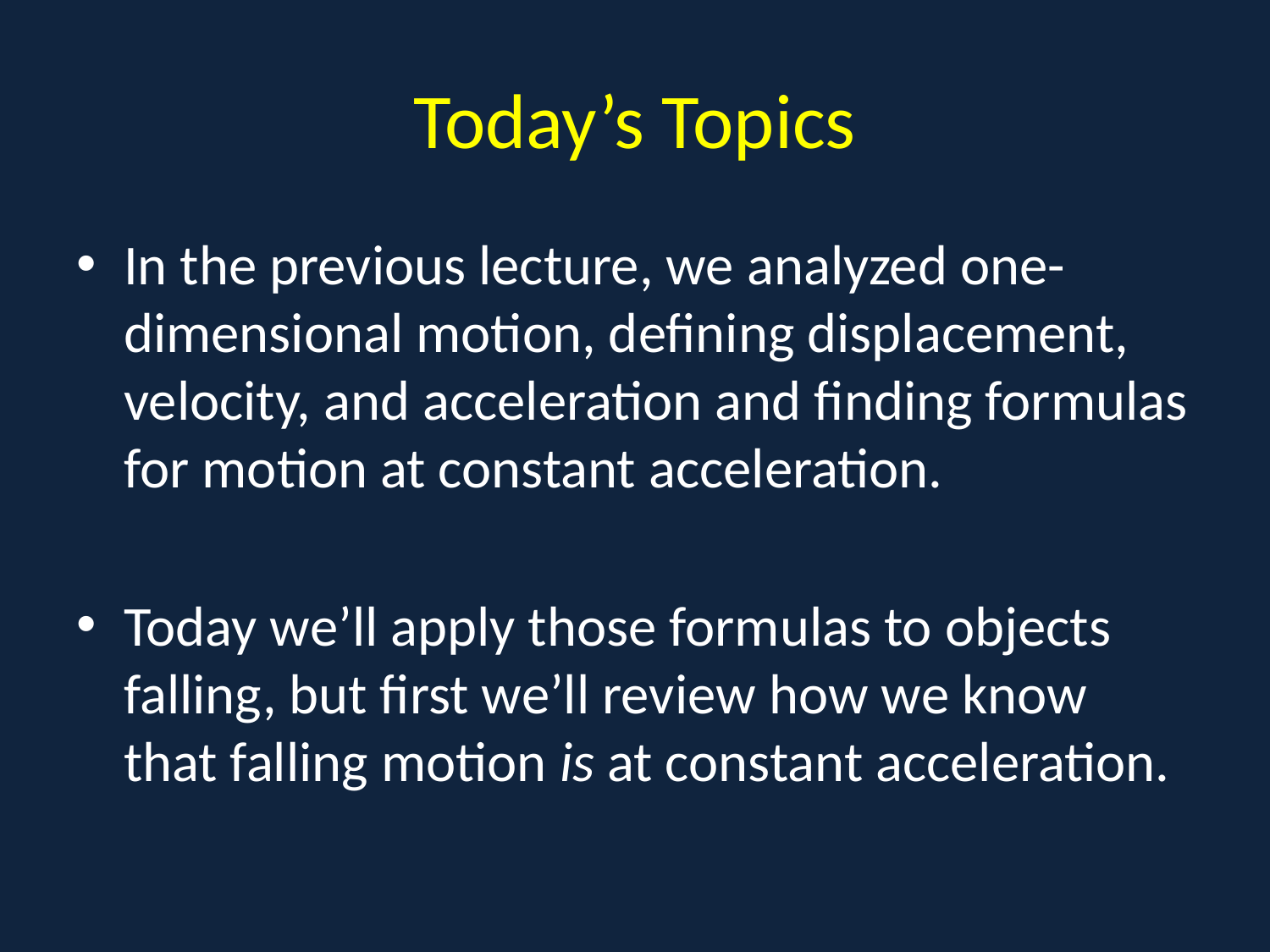

# Today’s Topics
In the previous lecture, we analyzed one-dimensional motion, defining displacement, velocity, and acceleration and finding formulas for motion at constant acceleration.

Today we’ll apply those formulas to objects falling, but first we’ll review how we know that falling motion is at constant acceleration.